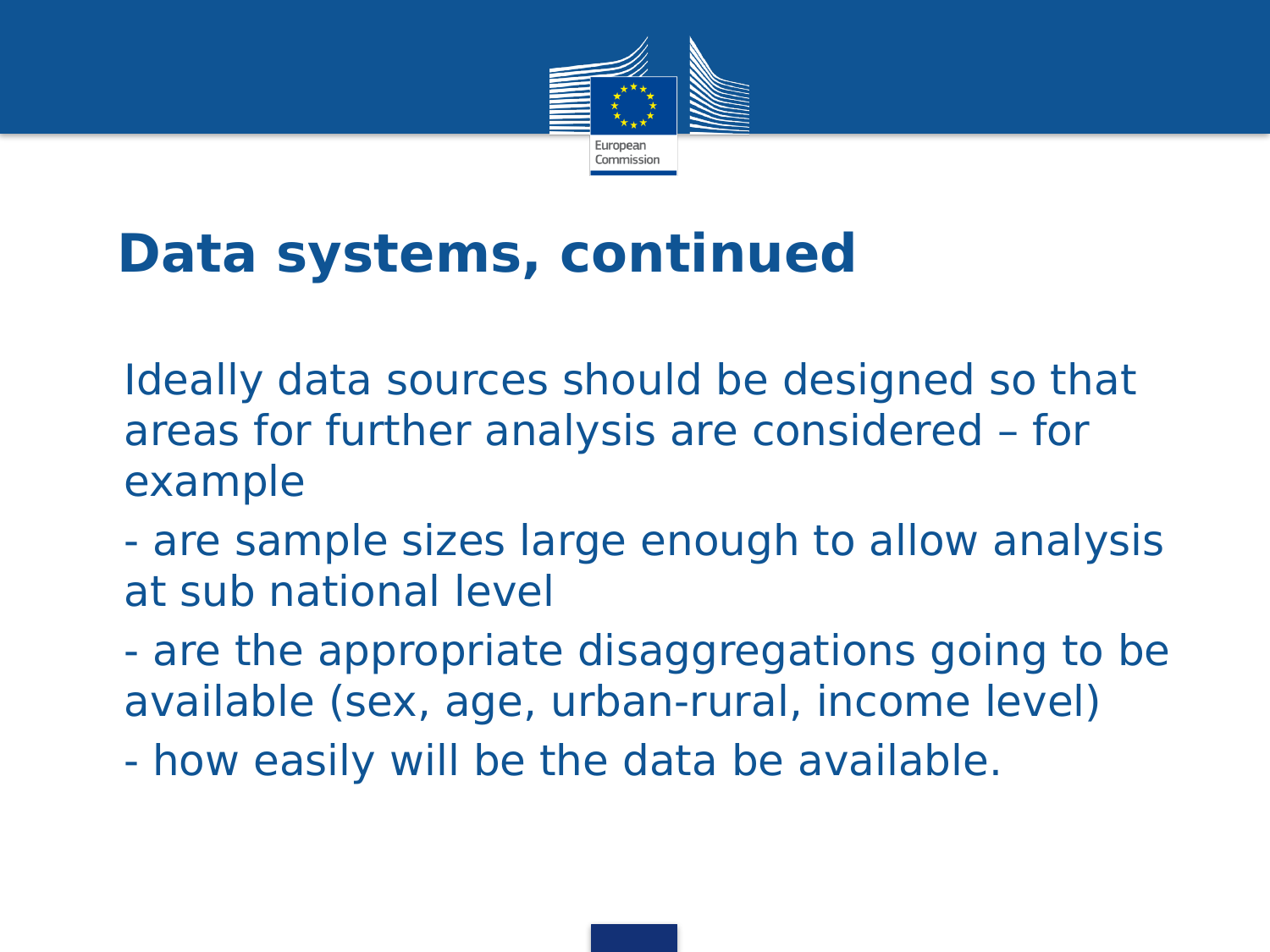

# Data systems, continued
Ideally data sources should be designed so that areas for further analysis are considered – for example
- are sample sizes large enough to allow analysis at sub national level
- are the appropriate disaggregations going to be available (sex, age, urban-rural, income level)
- how easily will be the data be available.